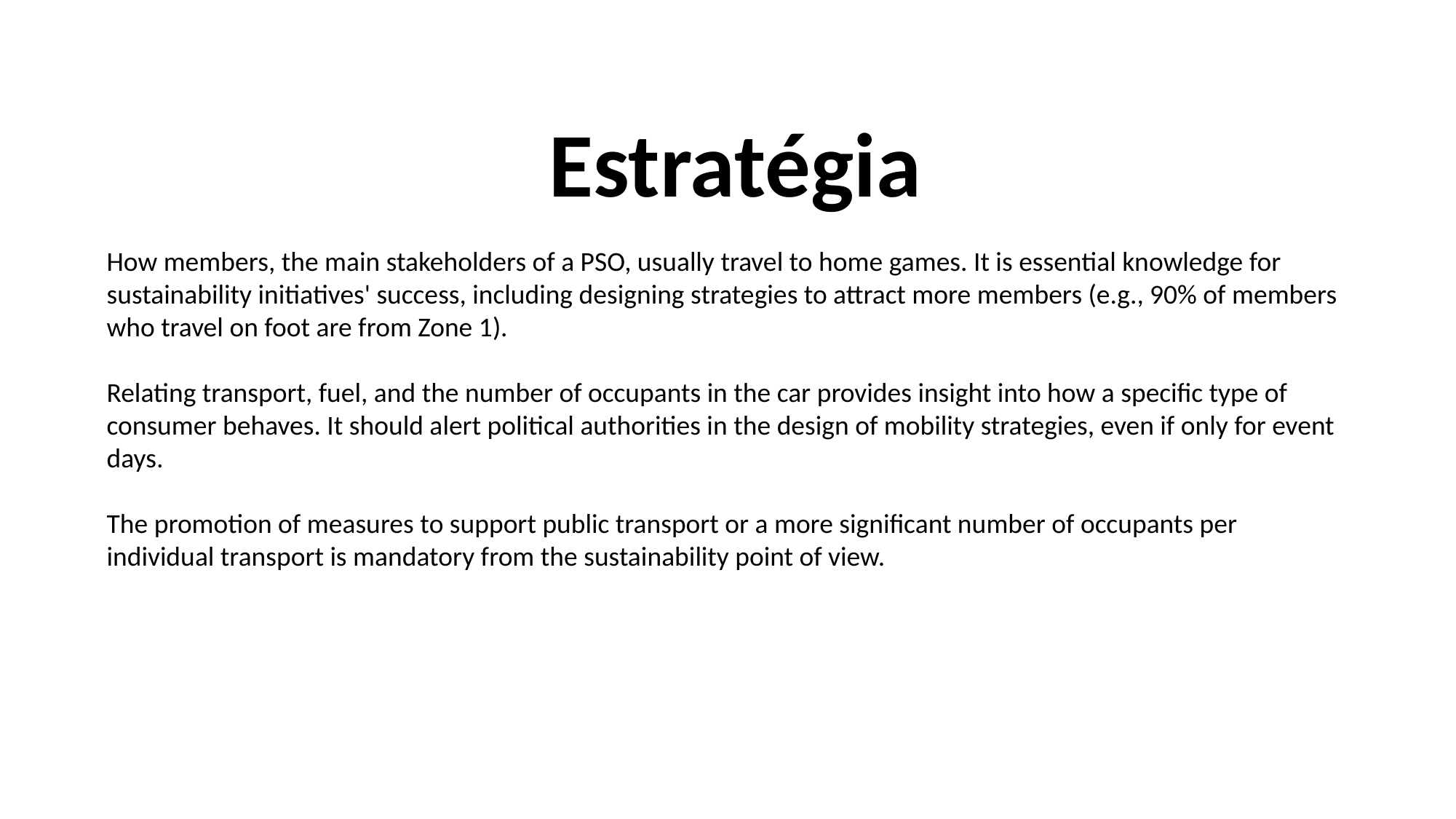

Estratégia
How members, the main stakeholders of a PSO, usually travel to home games. It is essential knowledge for sustainability initiatives' success, including designing strategies to attract more members (e.g., 90% of members who travel on foot are from Zone 1).

Relating transport, fuel, and the number of occupants in the car provides insight into how a specific type of consumer behaves. It should alert political authorities in the design of mobility strategies, even if only for event days.

The promotion of measures to support public transport or a more significant number of occupants per individual transport is mandatory from the sustainability point of view.